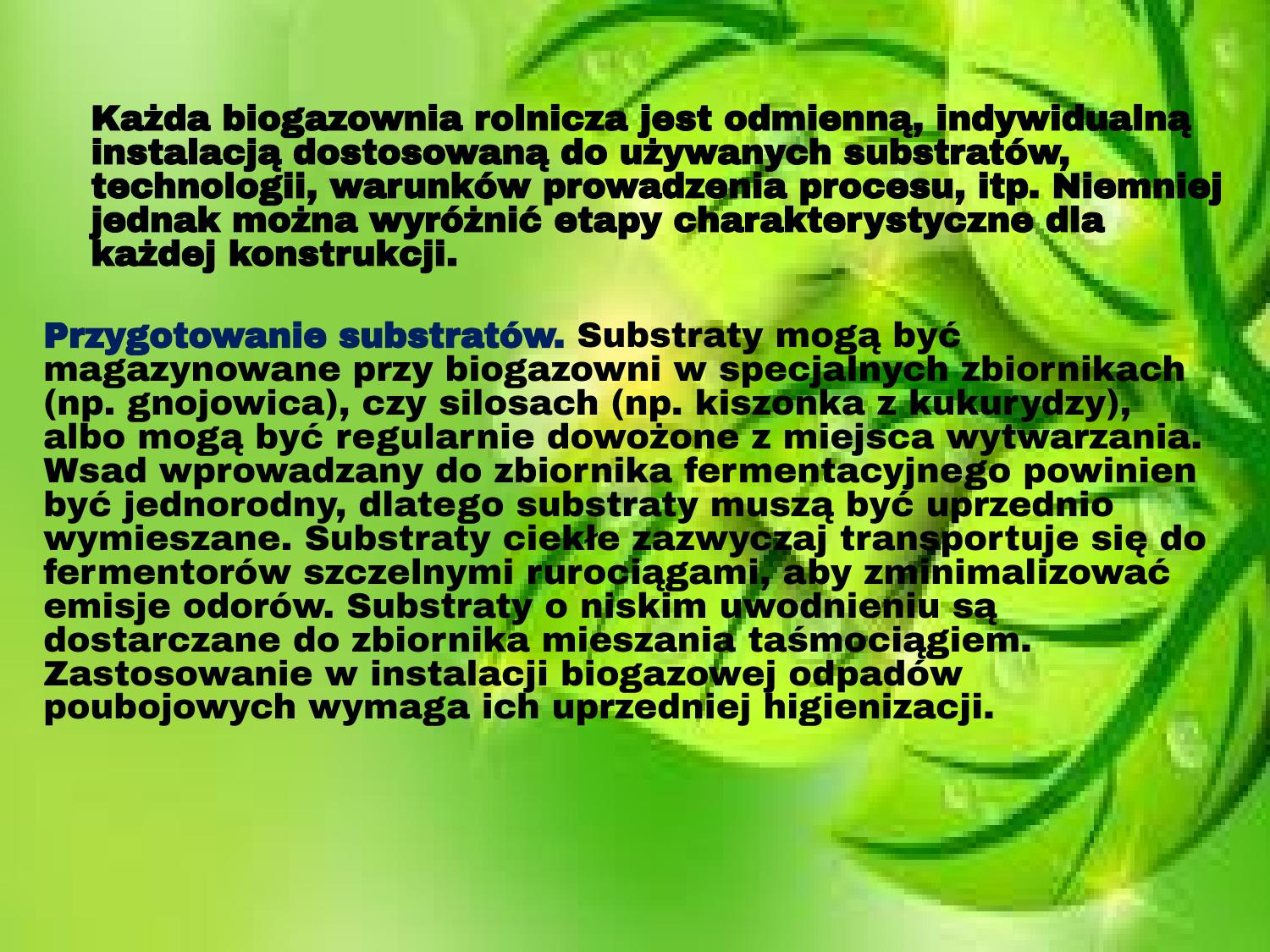

Każda biogazownia rolnicza jest odmienną, indywidualną instalacją dostosowaną do używanych substratów, technologii, warunków prowadzenia procesu, itp. Niemniej jednak można wyróżnić etapy charakterystyczne dla każdej konstrukcji.

Przygotowanie substratów. Substraty mogą być magazynowane przy biogazowni w specjalnych zbiornikach (np. gnojowica), czy silosach (np. kiszonka z kukurydzy), albo mogą być regularnie dowożone z miejsca wytwarzania. Wsad wprowadzany do zbiornika fermentacyjnego powinien być jednorodny, dlatego substraty muszą być uprzednio wymieszane. Substraty ciekłe zazwyczaj transportuje się do fermentorów szczelnymi rurociągami, aby zminimalizować emisje odorów. Substraty o niskim uwodnieniu są dostarczane do zbiornika mieszania taśmociągiem. Zastosowanie w instalacji biogazowej odpadów poubojowych wymaga ich uprzedniej higienizacji.